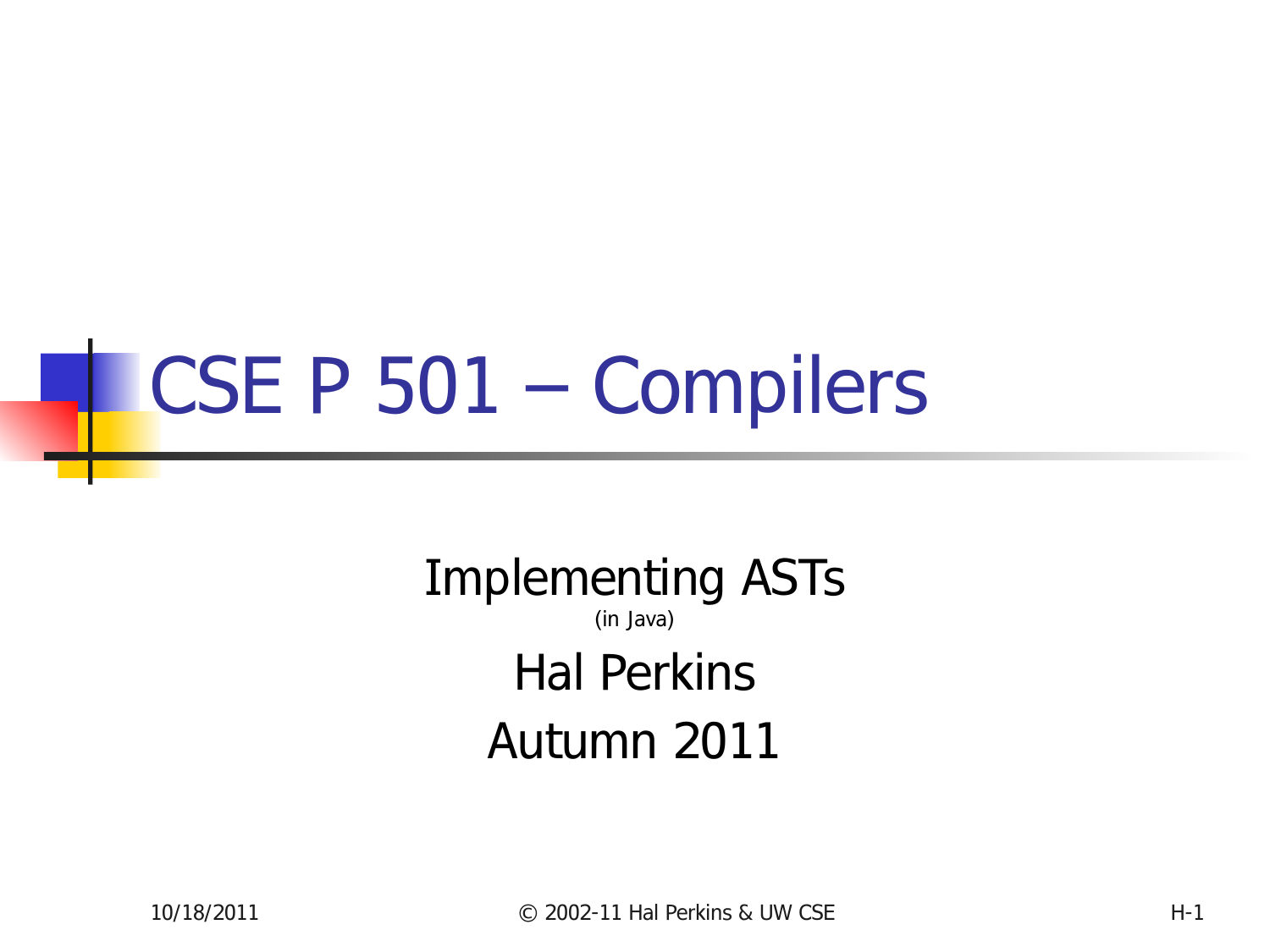

# CSE P 501 – Compilers
Implementing ASTs
(in Java)
Hal Perkins
Autumn 2011
10/18/2011
© 2002-11 Hal Perkins & UW CSE
H-1